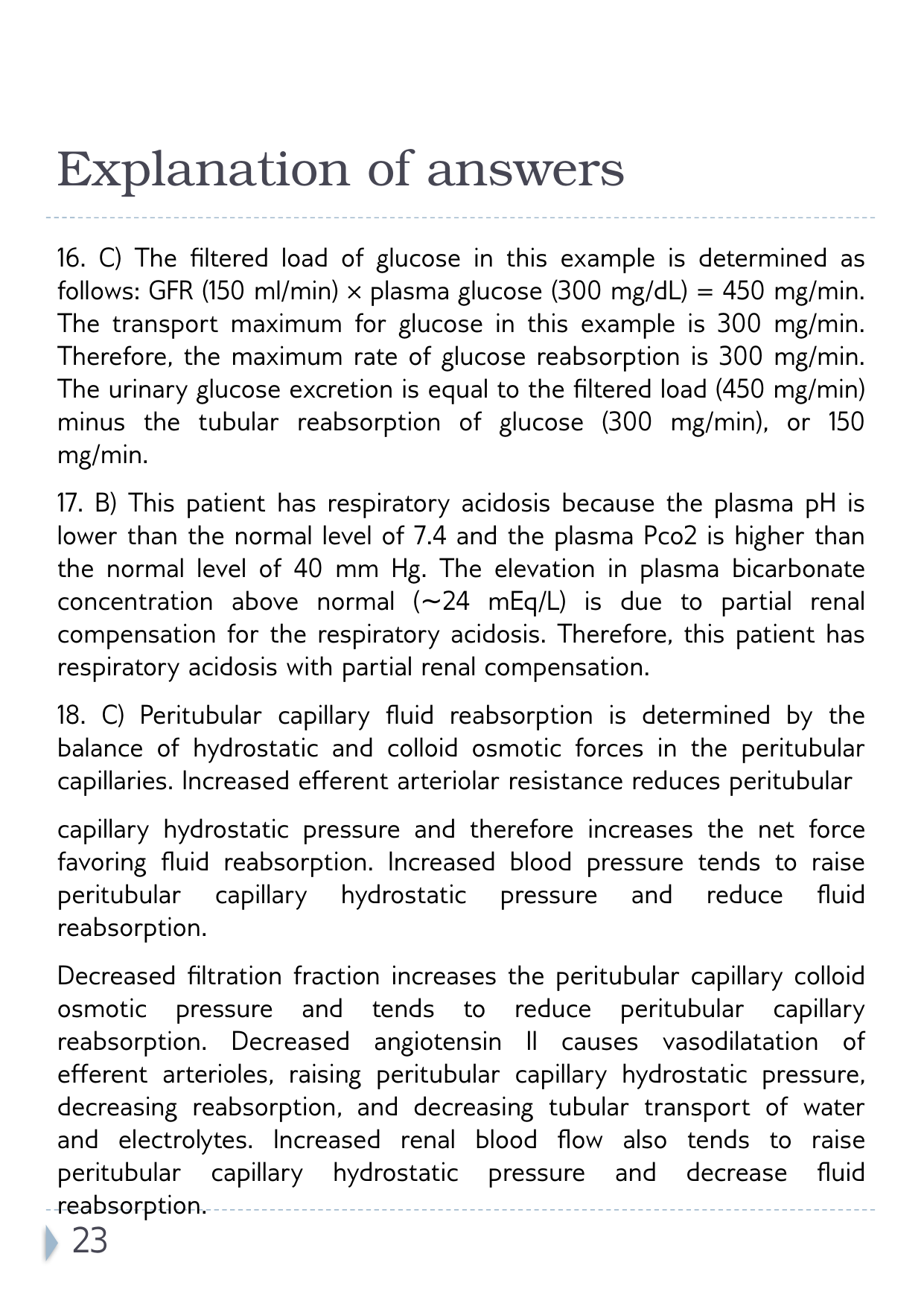

Explanation of answers
16. C) The filtered load of glucose in this example is determined as follows: GFR (150 ml/min) × plasma glucose (300 mg/dL) = 450 mg/min. The transport maximum for glucose in this example is 300 mg/min. Therefore, the maximum rate of glucose reabsorption is 300 mg/min. The urinary glucose excretion is equal to the filtered load (450 mg/min) minus the tubular reabsorption of glucose (300 mg/min), or 150 mg/min.
17. B) This patient has respiratory acidosis because the plasma pH is lower than the normal level of 7.4 and the plasma Pco2 is higher than the normal level of 40 mm Hg. The elevation in plasma bicarbonate concentration above normal (∼24 mEq/L) is due to partial renal compensation for the respiratory acidosis. Therefore, this patient has respiratory acidosis with partial renal compensation.
18. C) Peritubular capillary fluid reabsorption is determined by the balance of hydrostatic and colloid osmotic forces in the peritubular capillaries. Increased efferent arteriolar resistance reduces peritubular
capillary hydrostatic pressure and therefore increases the net force favoring fluid reabsorption. Increased blood pressure tends to raise peritubular capillary hydrostatic pressure and reduce fluid reabsorption.
Decreased filtration fraction increases the peritubular capillary colloid osmotic pressure and tends to reduce peritubular capillary reabsorption. Decreased angiotensin II causes vasodilatation of efferent arterioles, raising peritubular capillary hydrostatic pressure, decreasing reabsorption, and decreasing tubular transport of water and electrolytes. Increased renal blood flow also tends to raise peritubular capillary hydrostatic pressure and decrease fluid reabsorption.
23